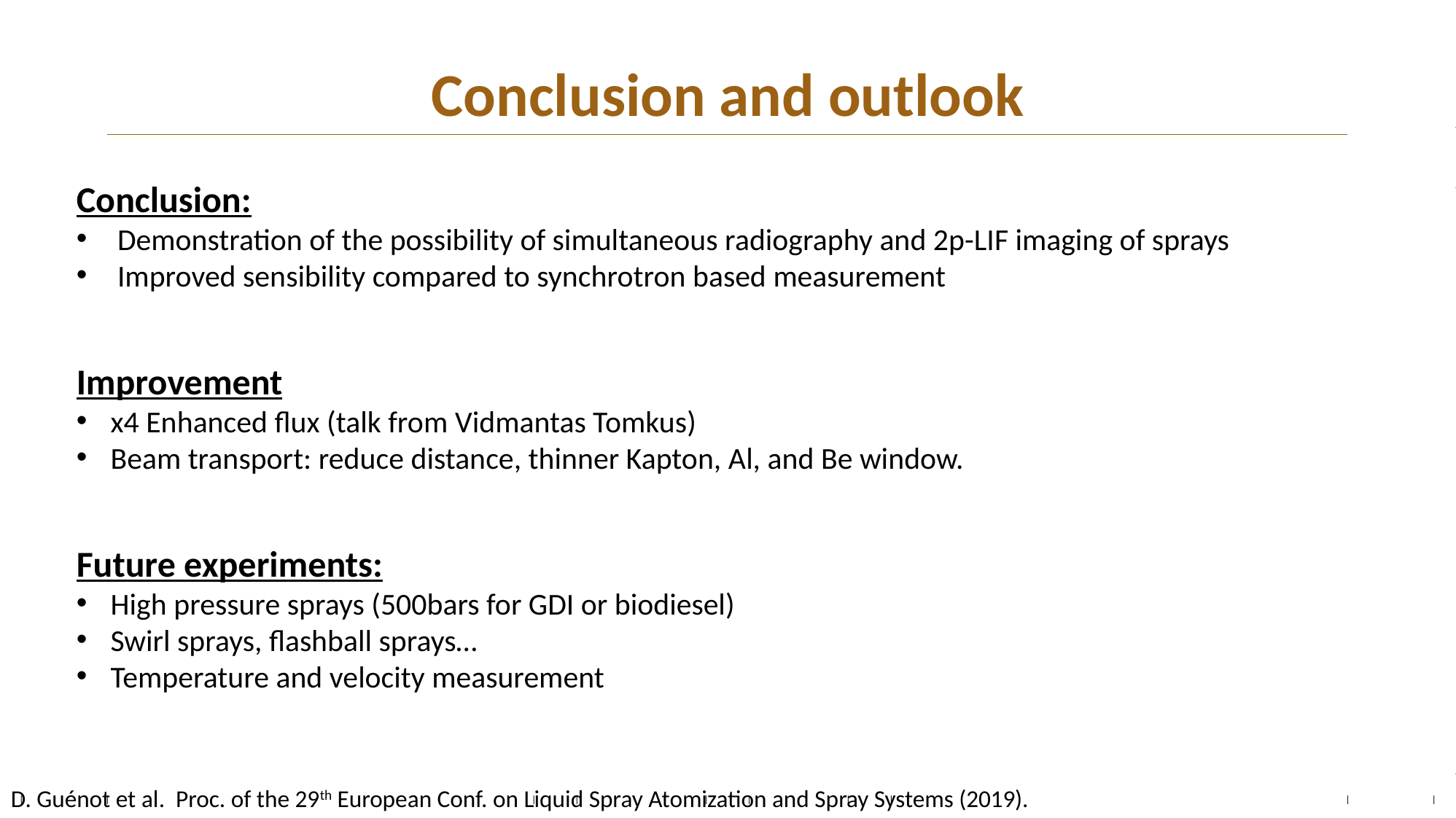

Conclusion and outlook

Conclusion:
Demonstration of the possibility of simultaneous radiography and 2p-LIF imaging of sprays
Improved sensibility compared to synchrotron based measurement

Improvement
x4 Enhanced flux (talk from Vidmantas Tomkus)
Beam transport: reduce distance, thinner Kapton, Al, and Be window.

Future experiments:
High pressure sprays (500bars for GDI or biodiesel)
Swirl sprays, flashball sprays…
Temperature and velocity measurement
D. Guénot et al.  Proc. of the 29th European Conf. on Liquid Spray Atomization and Spray Systems (2019).